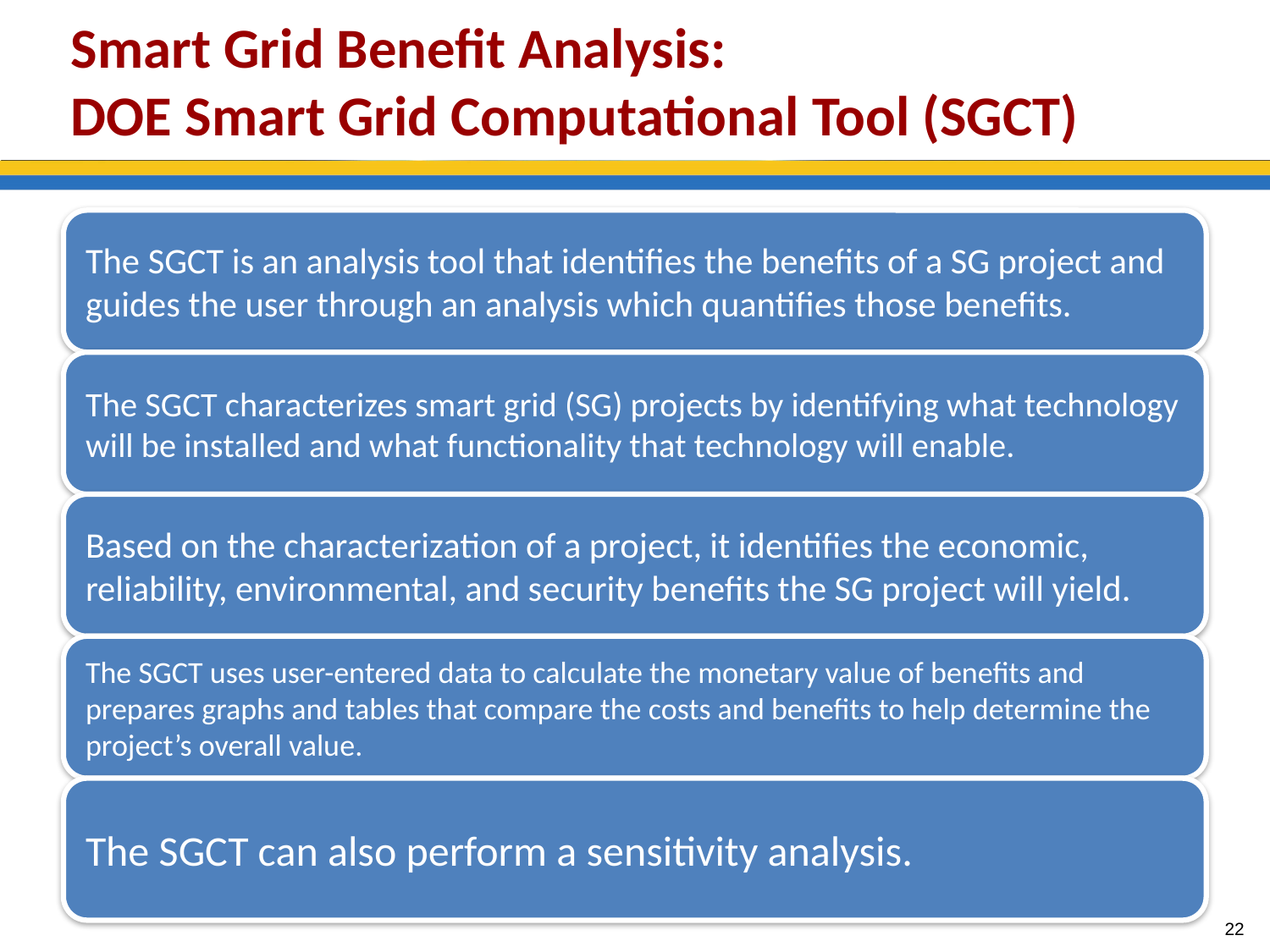

# Smart Grid Benefit Analysis: DOE Smart Grid Computational Tool (SGCT)
The SGCT is an analysis tool that identifies the benefits of a SG project and guides the user through an analysis which quantifies those benefits.
The SGCT characterizes smart grid (SG) projects by identifying what technology will be installed and what functionality that technology will enable.
Based on the characterization of a project, it identifies the economic, reliability, environmental, and security benefits the SG project will yield.
The SGCT uses user-entered data to calculate the monetary value of benefits and prepares graphs and tables that compare the costs and benefits to help determine the project’s overall value.
The SGCT can also perform a sensitivity analysis.
22